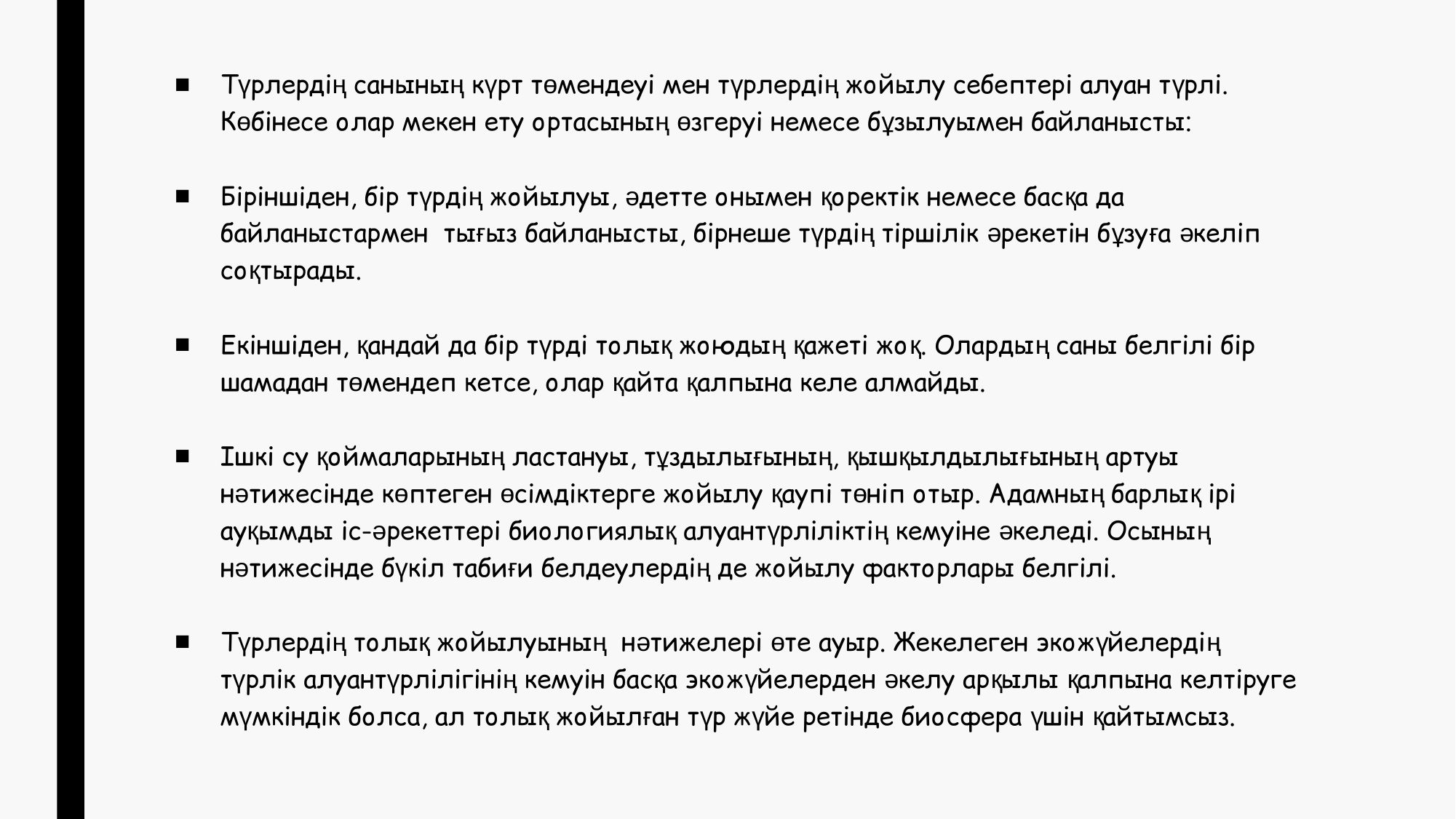

Түрлердің санының күрт төмендеуі мен түрлердің жойылу себептері алуан түрлі. Көбінесе олар мекен ету ортасының өзгеруі немесе бұзылуымен байланысты:

Біріншіден, бір түрдің жойылуы, әдетте онымен қоректік немесе басқа да байланыстармен  тығыз байланысты, бірнеше түрдің тіршілік әрекетін бұзуға әкеліп соқтырады.

Екіншіден, қандай да бір түрді толық жоюдың қажеті жоқ. Олардың саны белгілі бір шамадан төмендеп кетсе, олар қайта қалпына келе алмайды.

Ішкі су қоймаларының ластануы, тұздылығының, қышқылдылығының артуы нәтижесінде көптеген өсімдіктерге жойылу қаупі төніп отыр. Адамның барлық ірі ауқымды іс-әрекеттері биологиялық алуантүрліліктің кемуіне әкеледі. Осының нәтижесінде бүкіл табиғи белдеулердің де жойылу факторлары белгілі.

Түрлердің толық жойылуының  нәтижелері өте ауыр. Жекелеген экожүйелердің түрлік алуантүрлілігінің кемуін басқа экожүйелерден әкелу арқылы қалпына келтіруге мүмкіндік болса, ал толық жойылған түр жүйе ретінде биосфера үшін қайтымсыз.